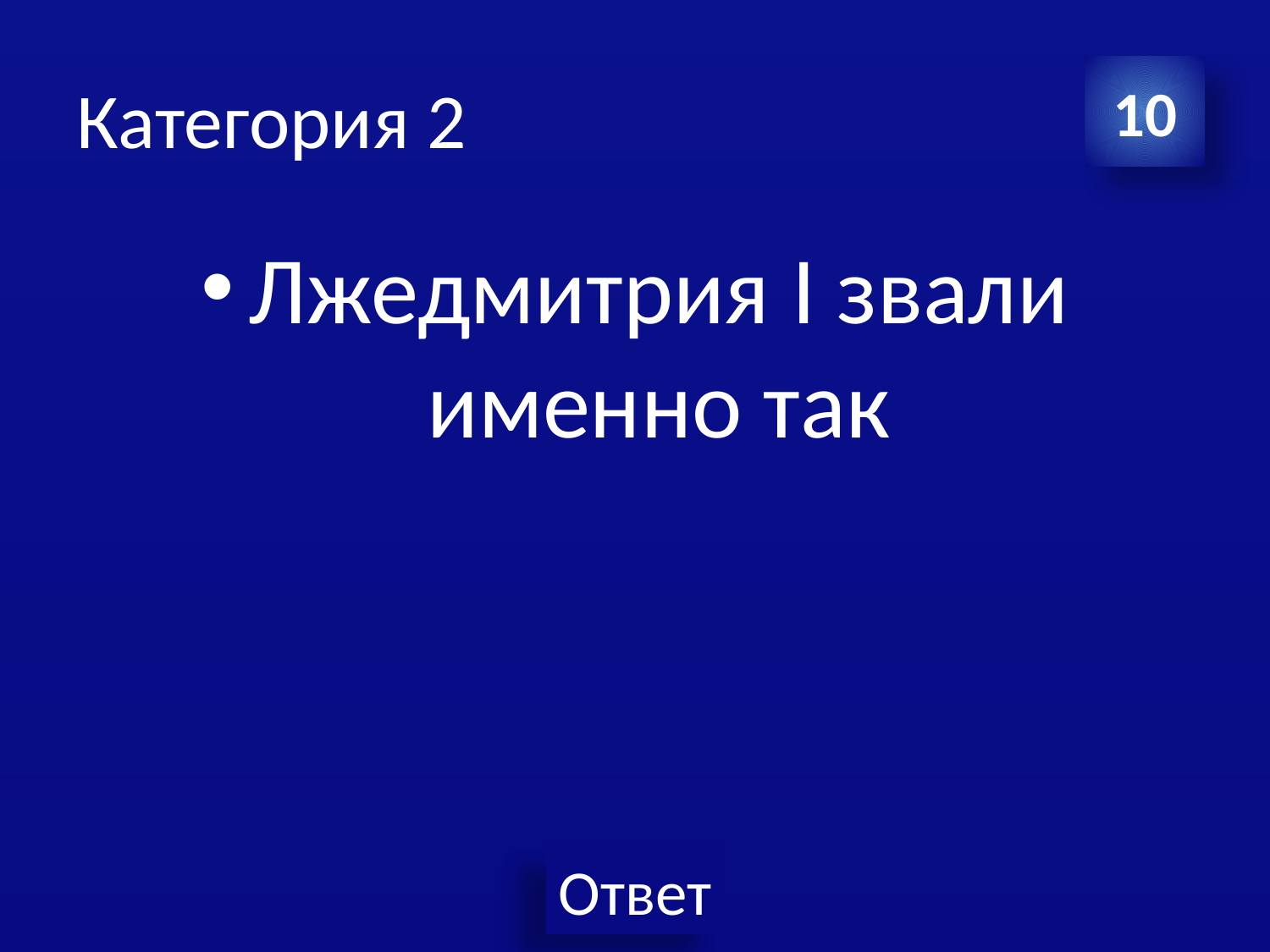

# Категория 2
10
Лжедмитрия I звали именно так